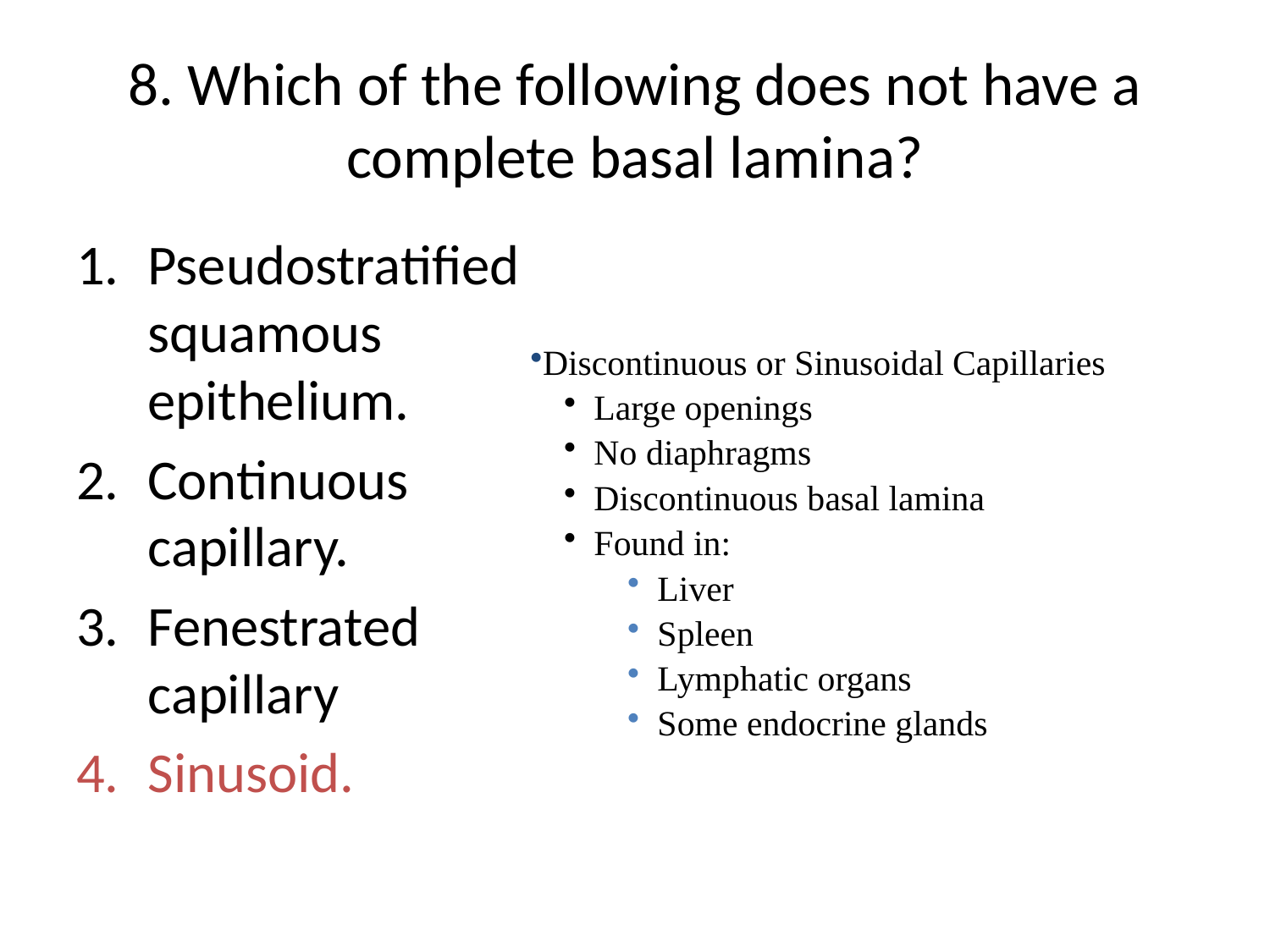

# 8. Which of the following does not have a complete basal lamina?
Pseudostratified squamous epithelium.
Continuous capillary.
Fenestrated capillary
Sinusoid.
Discontinuous or Sinusoidal Capillaries
Large openings
No diaphragms
Discontinuous basal lamina
Found in:
Liver
Spleen
Lymphatic organs
Some endocrine glands